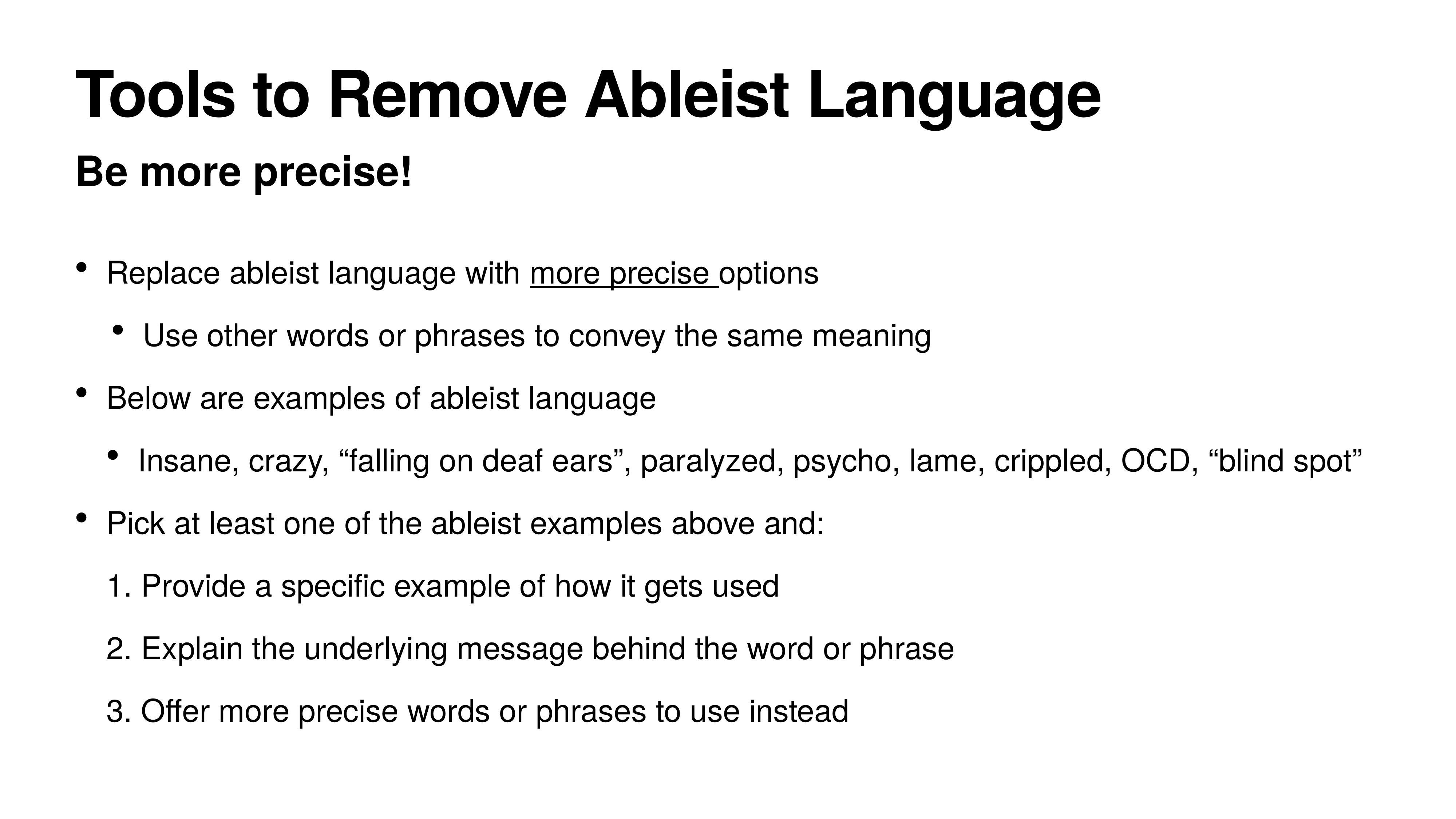

# Tools to Remove Ableist Language
Be more precise!
Replace ableist language with more precise options
Use other words or phrases to convey the same meaning
Below are examples of ableist language
Insane, crazy, “falling on deaf ears”, paralyzed, psycho, lame, crippled, OCD, “blind spot”
Pick at least one of the ableist examples above and:
 Provide a specific example of how it gets used
 Explain the underlying message behind the word or phrase
 Offer more precise words or phrases to use instead